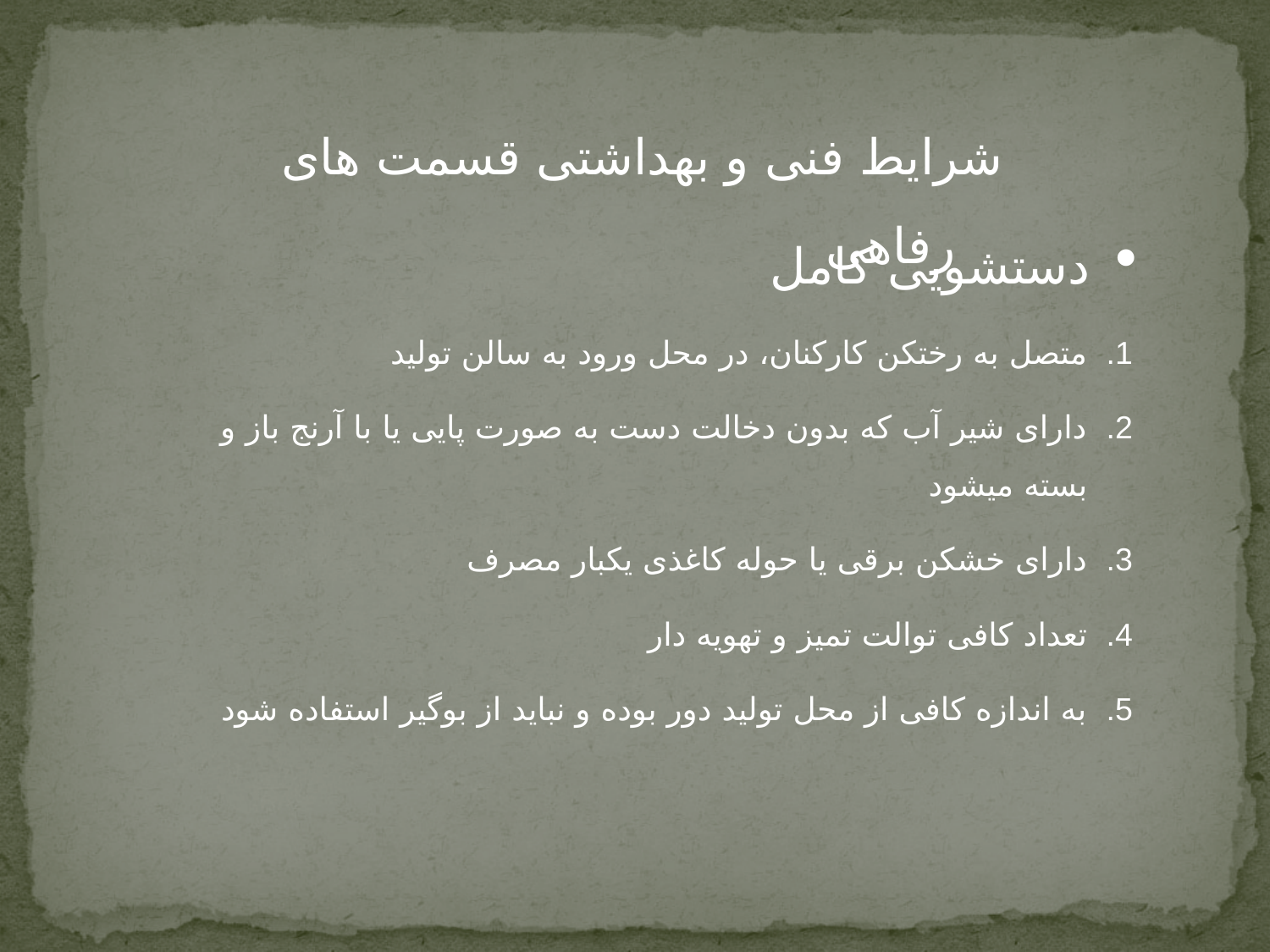

شرایط فنی و بهداشتی قسمت های رفاهی
دستشویی کامل
متصل به رختکن کارکنان، در محل ورود به سالن تولید
دارای شیر آب که بدون دخالت دست به صورت پایی یا با آرنج باز و بسته میشود
دارای خشکن برقی یا حوله کاغذی یکبار مصرف
تعداد کافی توالت تمیز و تهویه دار
به اندازه کافی از محل تولید دور بوده و نباید از بوگیر استفاده شود